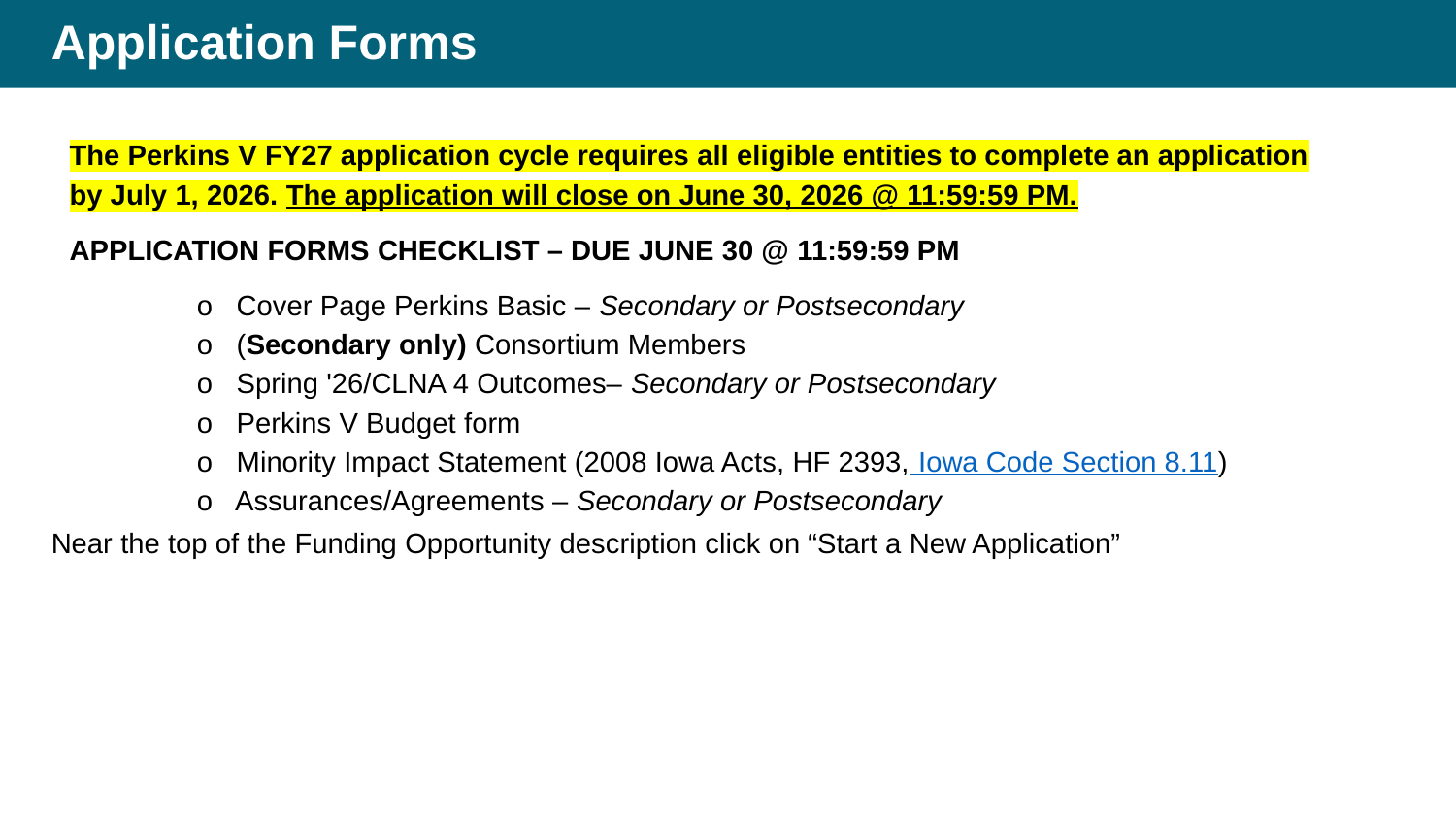

# Application Forms
The Perkins V FY27 application cycle requires all eligible entities to complete an application by July 1, 2026. The application will close on June 30, 2026 @ 11:59:59 PM.
APPLICATION FORMS CHECKLIST – DUE JUNE 30 @ 11:59:59 PM
o   Cover Page Perkins Basic – Secondary or Postsecondary
o   (Secondary only) Consortium Members
o   Spring '26/CLNA 4 Outcomes– Secondary or Postsecondary
o   Perkins V Budget form
o   Minority Impact Statement (2008 Iowa Acts, HF 2393, Iowa Code Section 8.11)
o   Assurances/Agreements – Secondary or Postsecondary
Near the top of the Funding Opportunity description click on “Start a New Application”